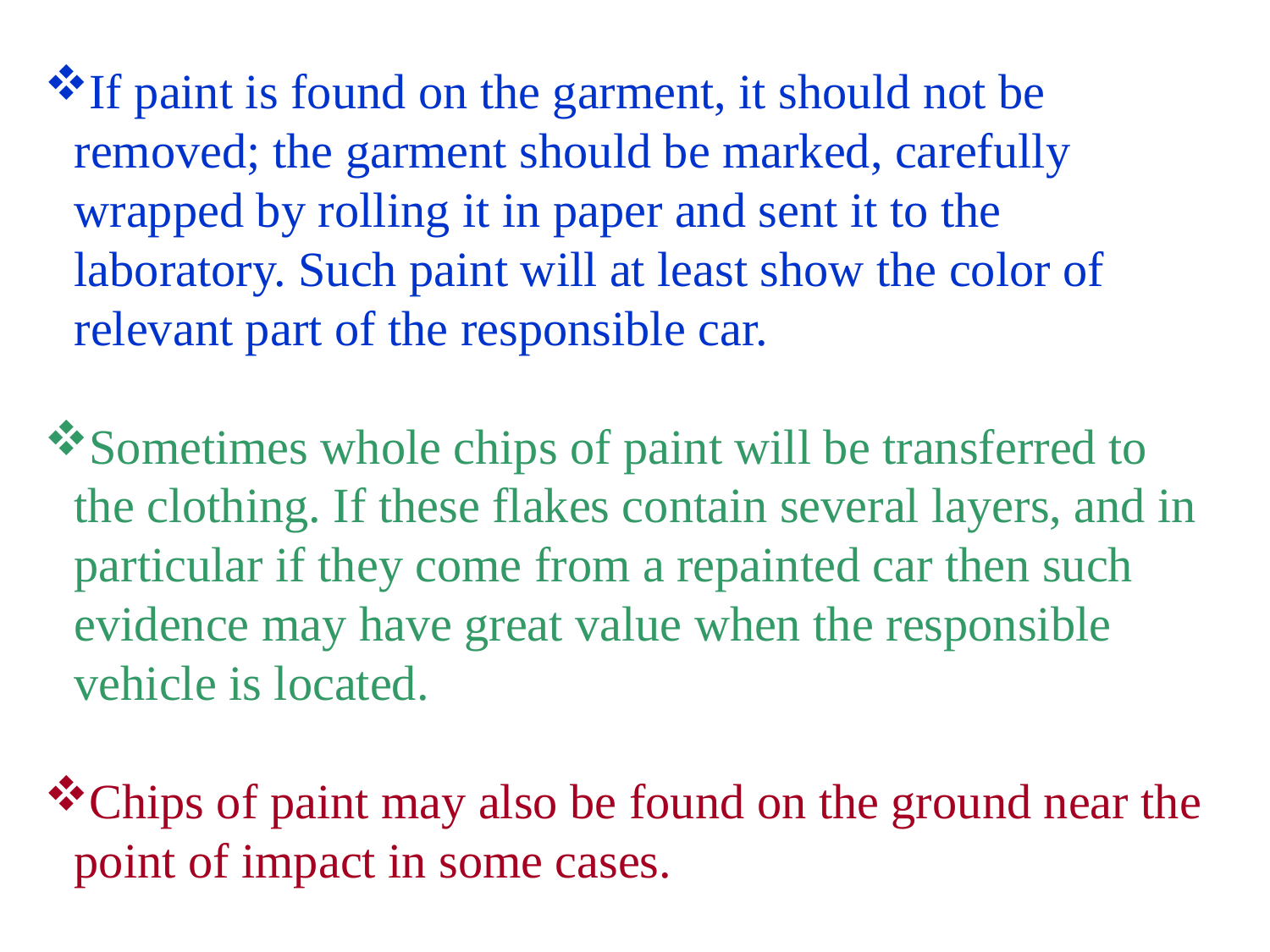

If paint is found on the garment, it should not be removed; the garment should be marked, carefully wrapped by rolling it in paper and sent it to the laboratory. Such paint will at least show the color of relevant part of the responsible car.

Sometimes whole chips of paint will be transferred to the clothing. If these flakes contain several layers, and in particular if they come from a repainted car then such evidence may have great value when the responsible vehicle is located.

Chips of paint may also be found on the ground near the point of impact in some cases.